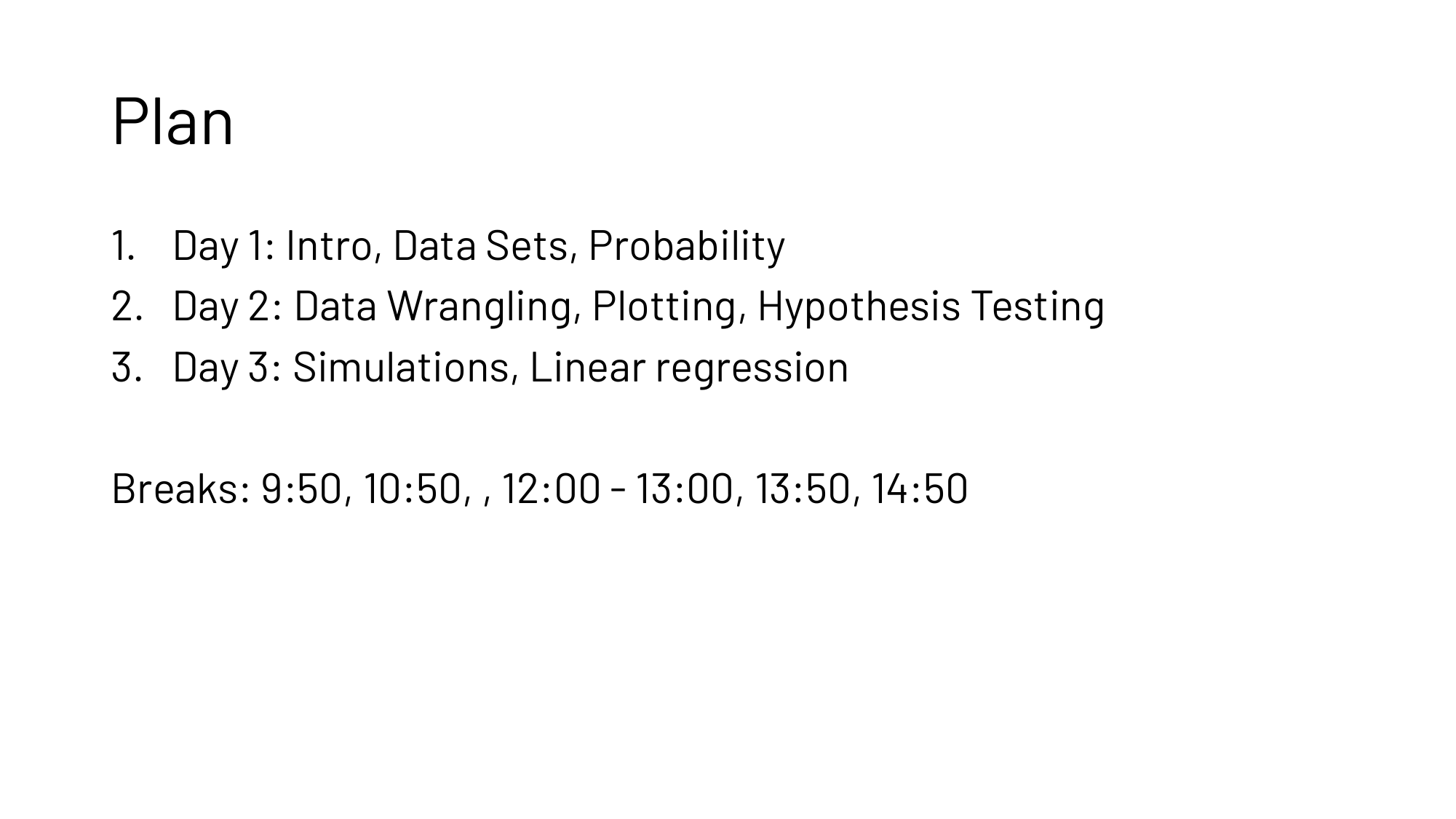

# Plan
Day 1: Intro, Data Sets, Probability
Day 2: Data Wrangling, Plotting, Hypothesis Testing
Day 3: Simulations, Linear regression

Breaks: 9:50, 10:50, , 12:00 - 13:00, 13:50, 14:50